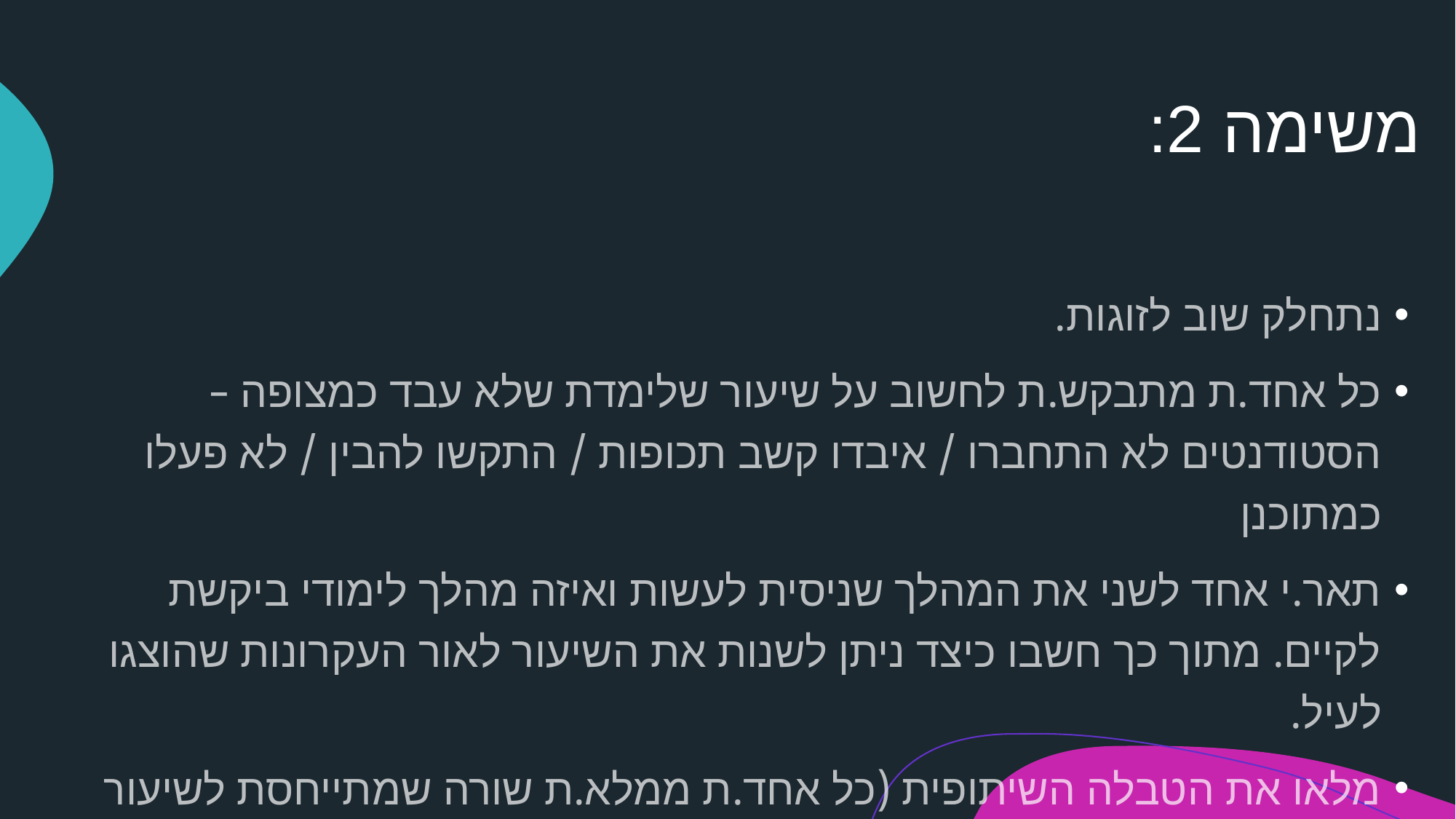

# משימה 2:
נתחלק שוב לזוגות.
כל אחד.ת מתבקש.ת לחשוב על שיעור שלימדת שלא עבד כמצופה – הסטודנטים לא התחברו / איבדו קשב תכופות / התקשו להבין / לא פעלו כמתוכנן
תאר.י אחד לשני את המהלך שניסית לעשות ואיזה מהלך לימודי ביקשת לקיים. מתוך כך חשבו כיצד ניתן לשנות את השיעור לאור העקרונות שהוצגו לעיל.
מלאו את הטבלה השיתופית (כל אחד.ת ממלא.ת שורה שמתייחסת לשיעור אישי